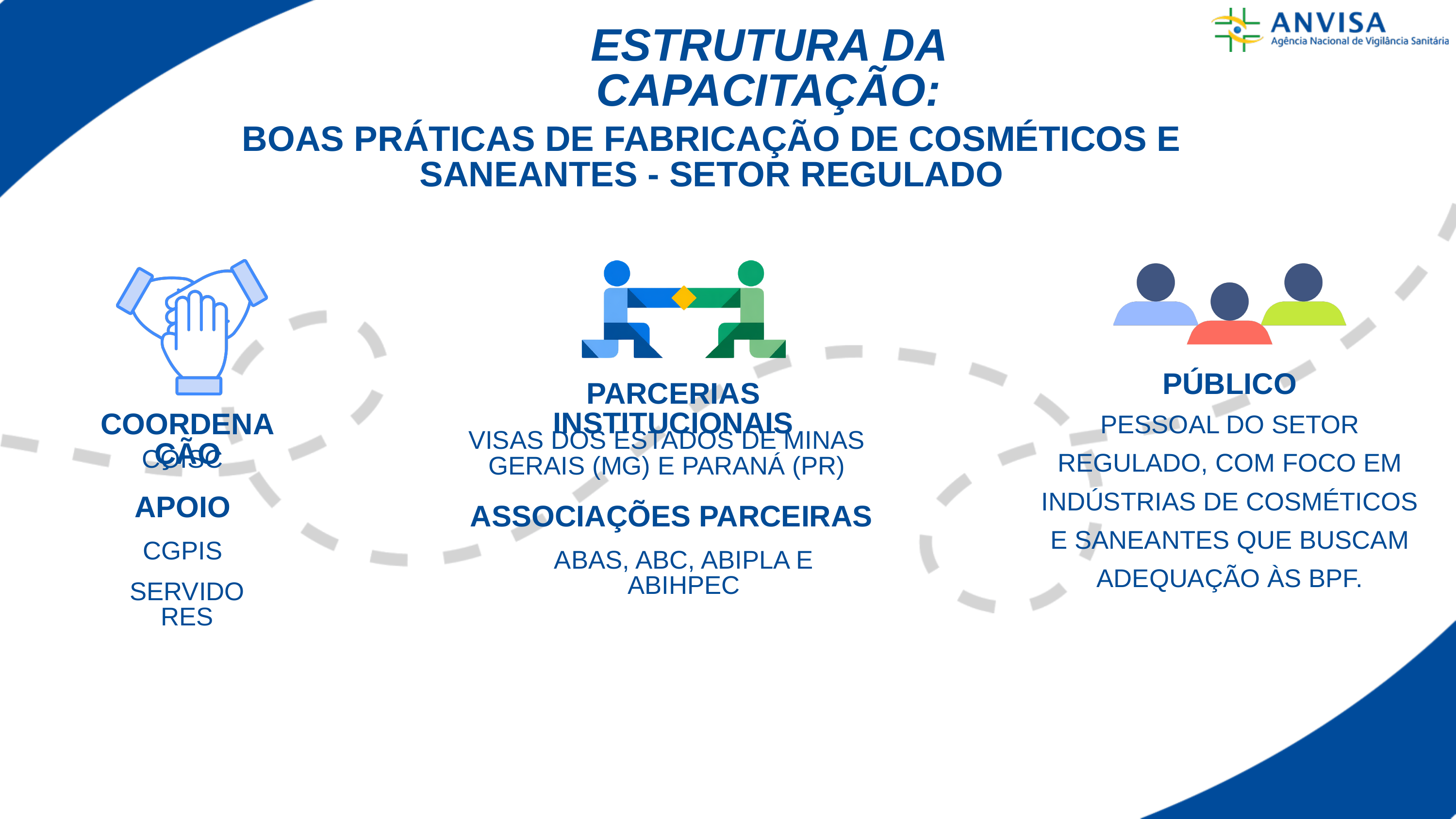

ESTRUTURA DA CAPACITAÇÃO:
BOAS PRÁTICAS DE FABRICAÇÃO DE COSMÉTICOS E SANEANTES - SETOR REGULADO

PÚBLICO
PESSOAL DO SETOR REGULADO, COM FOCO EM INDÚSTRIAS DE COSMÉTICOS E SANEANTES QUE BUSCAM ADEQUAÇÃO ÀS BPF.
PARCERIAS INSTITUCIONAIS
COORDENAÇÃO
VISAS DOS ESTADOS DE MINAS GERAIS (MG) E PARANÁ (PR)
COISC
APOIO
ASSOCIAÇÕES PARCEIRAS
CGPIS
ABAS, ABC, ABIPLA E ABIHPEC
SERVIDORES